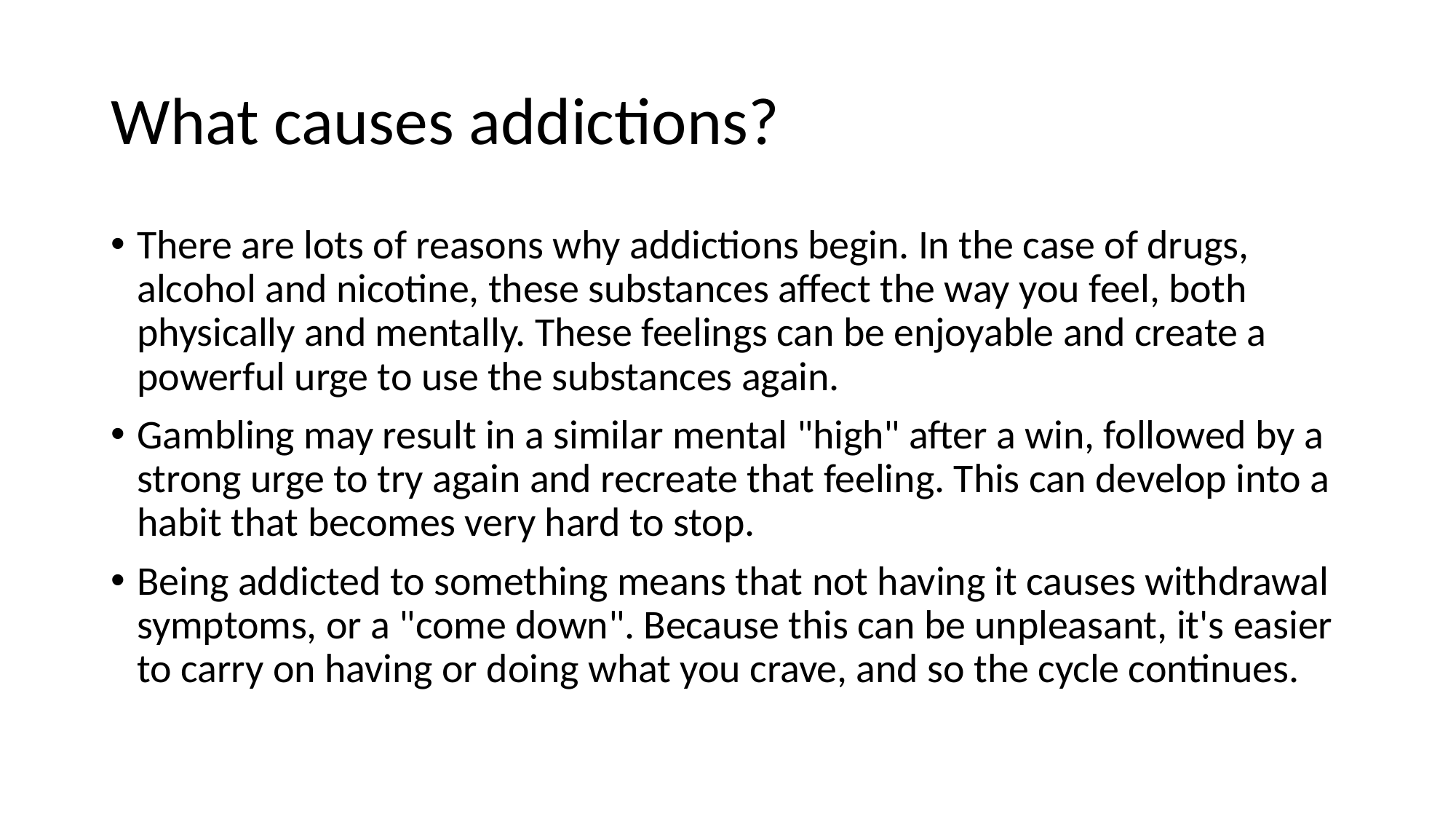

# What causes addictions?
There are lots of reasons why addictions begin. In the case of drugs, alcohol and nicotine, these substances affect the way you feel, both physically and mentally. These feelings can be enjoyable and create a powerful urge to use the substances again.
Gambling may result in a similar mental "high" after a win, followed by a strong urge to try again and recreate that feeling. This can develop into a habit that becomes very hard to stop.
Being addicted to something means that not having it causes withdrawal symptoms, or a "come down". Because this can be unpleasant, it's easier to carry on having or doing what you crave, and so the cycle continues.